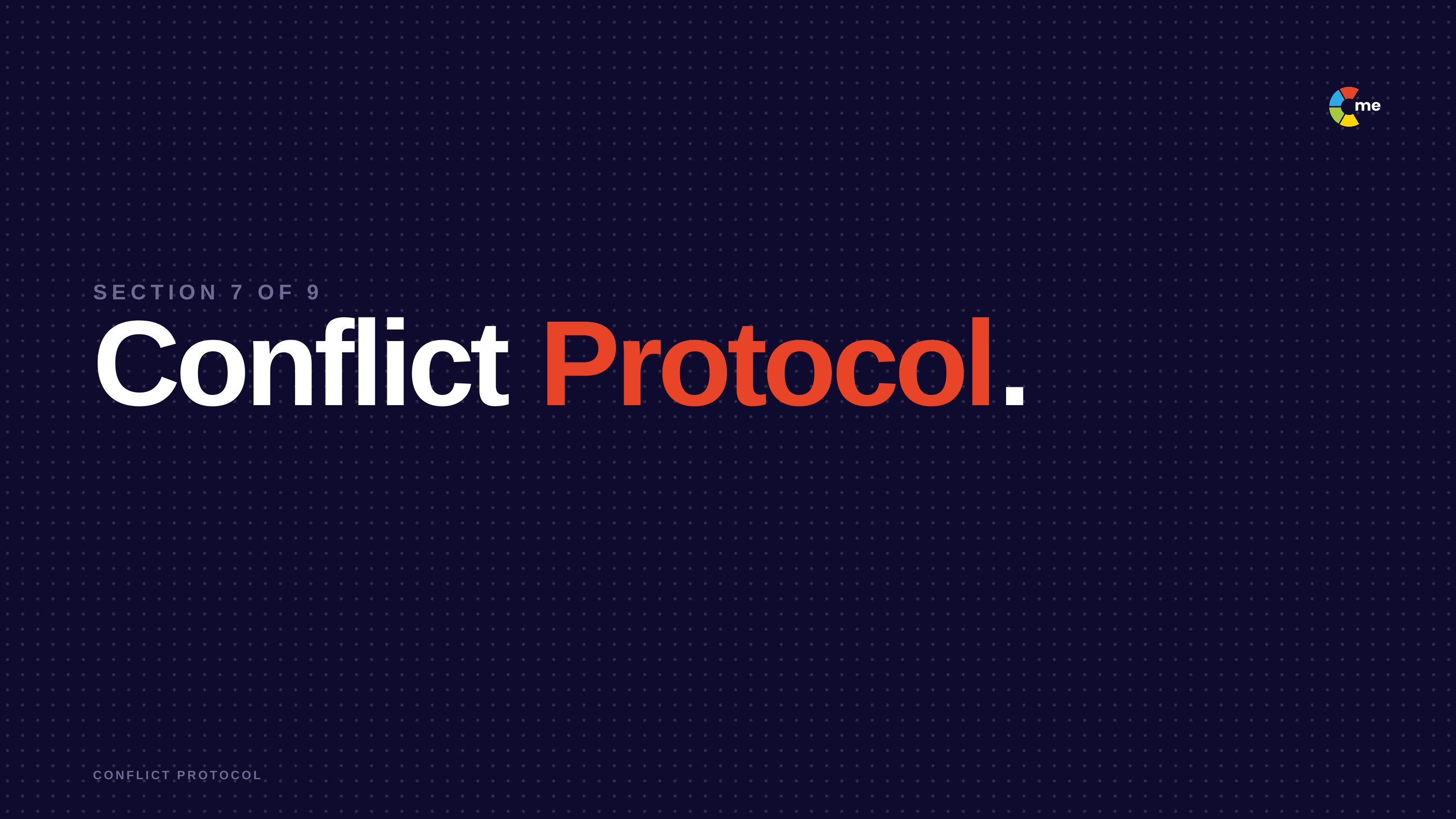

SECTION 7 OF 9
Conflict Protocol.
CONFLICT PROTOCOL